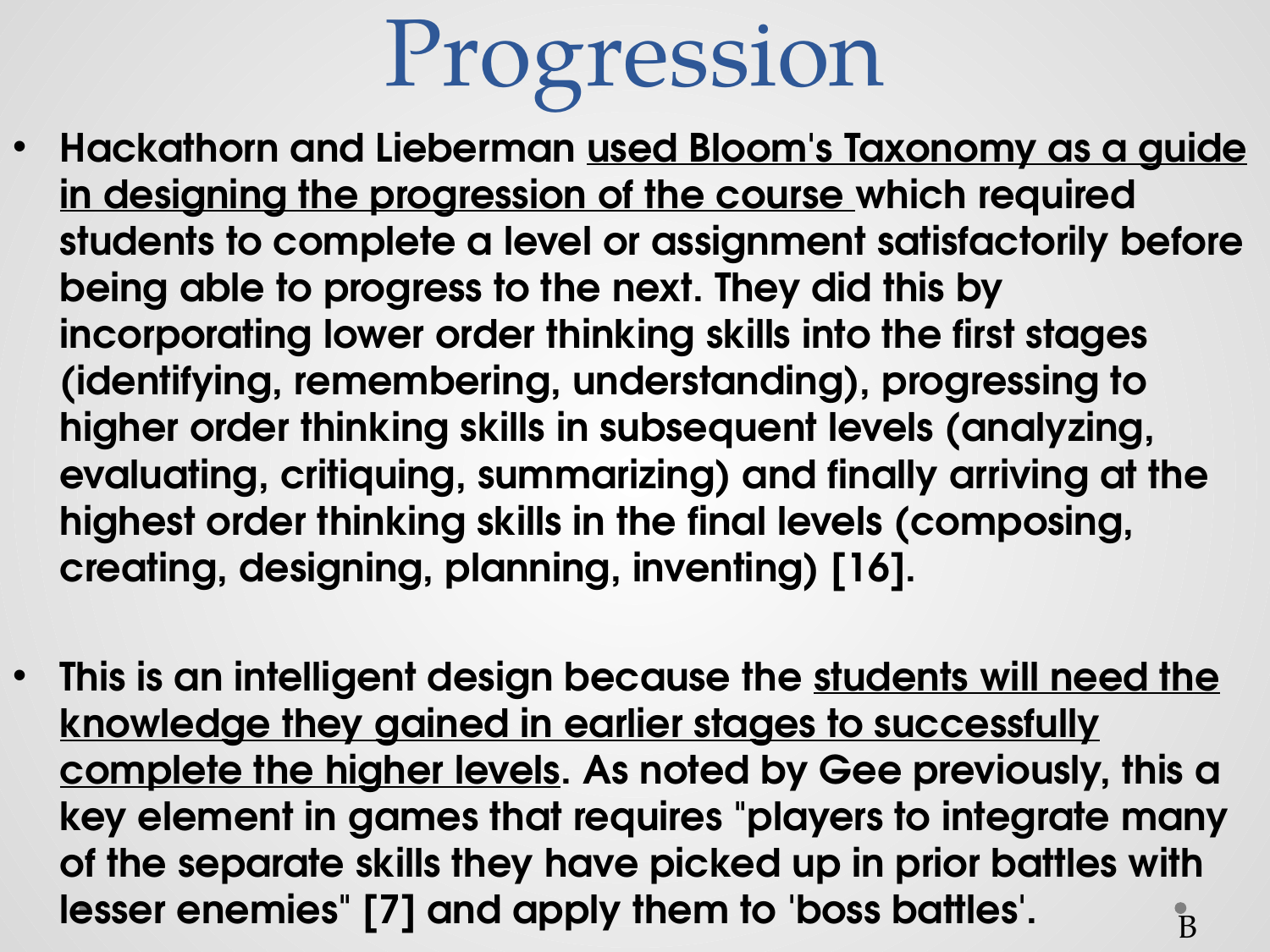

# Progression
Hackathorn and Lieberman used Bloom's Taxonomy as a guide in designing the progression of the course which required students to complete a level or assignment satisfactorily before being able to progress to the next. They did this by incorporating lower order thinking skills into the first stages (identifying, remembering, understanding), progressing to higher order thinking skills in subsequent levels (analyzing, evaluating, critiquing, summarizing) and finally arriving at the highest order thinking skills in the final levels (composing, creating, designing, planning, inventing) [16].

This is an intelligent design because the students will need the knowledge they gained in earlier stages to successfully complete the higher levels. As noted by Gee previously, this a key element in games that requires "players to integrate many of the separate skills they have picked up in prior battles with lesser enemies" [7] and apply them to 'boss battles'.
B